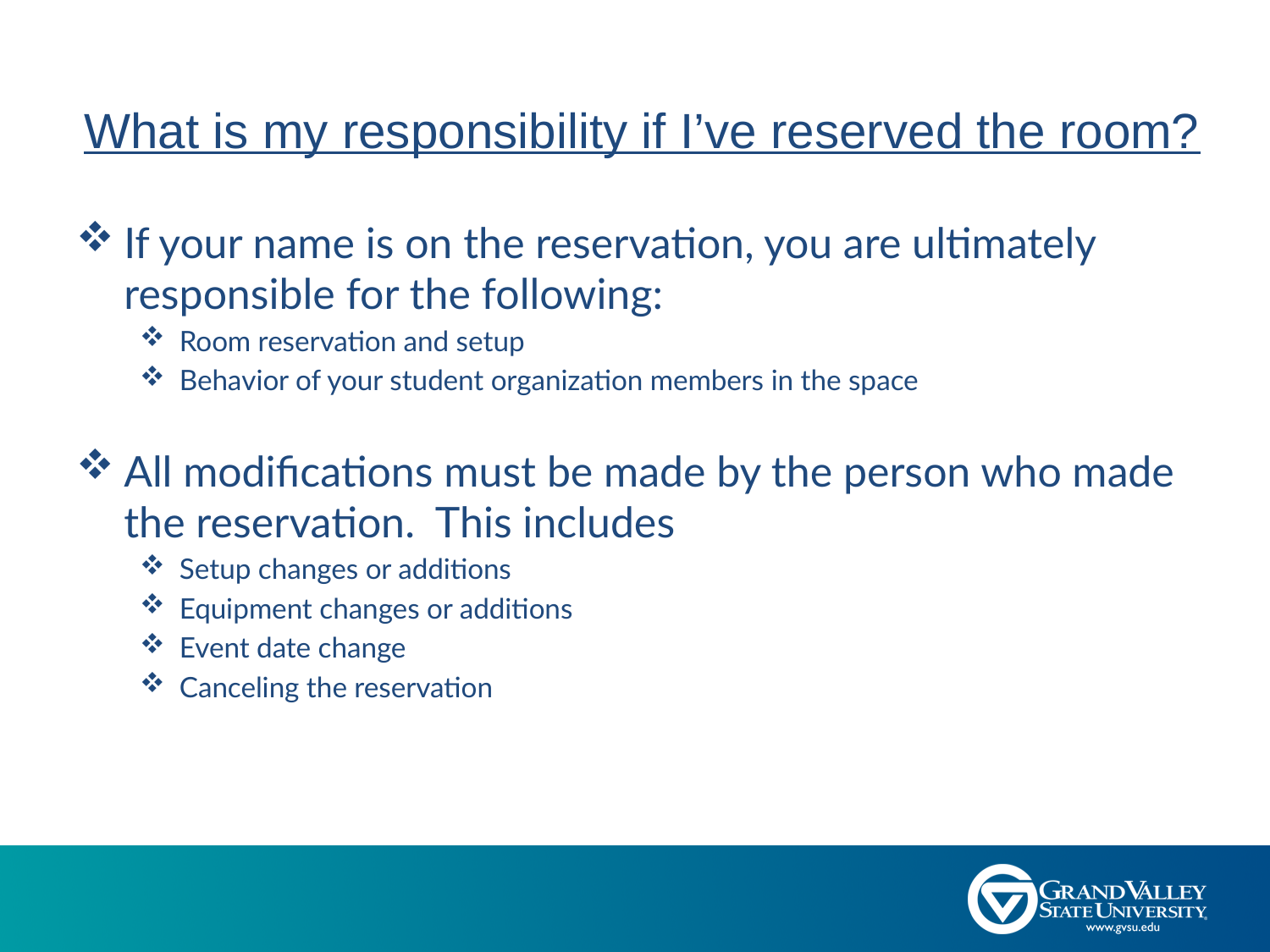

What is my responsibility if I’ve reserved the room?

If your name is on the reservation, you are ultimately responsible for the following:
Room reservation and setup
Behavior of your student organization members in the space

All modifications must be made by the person who made the reservation.  This includes
Setup changes or additions
Equipment changes or additions
Event date change
Canceling the reservation

#